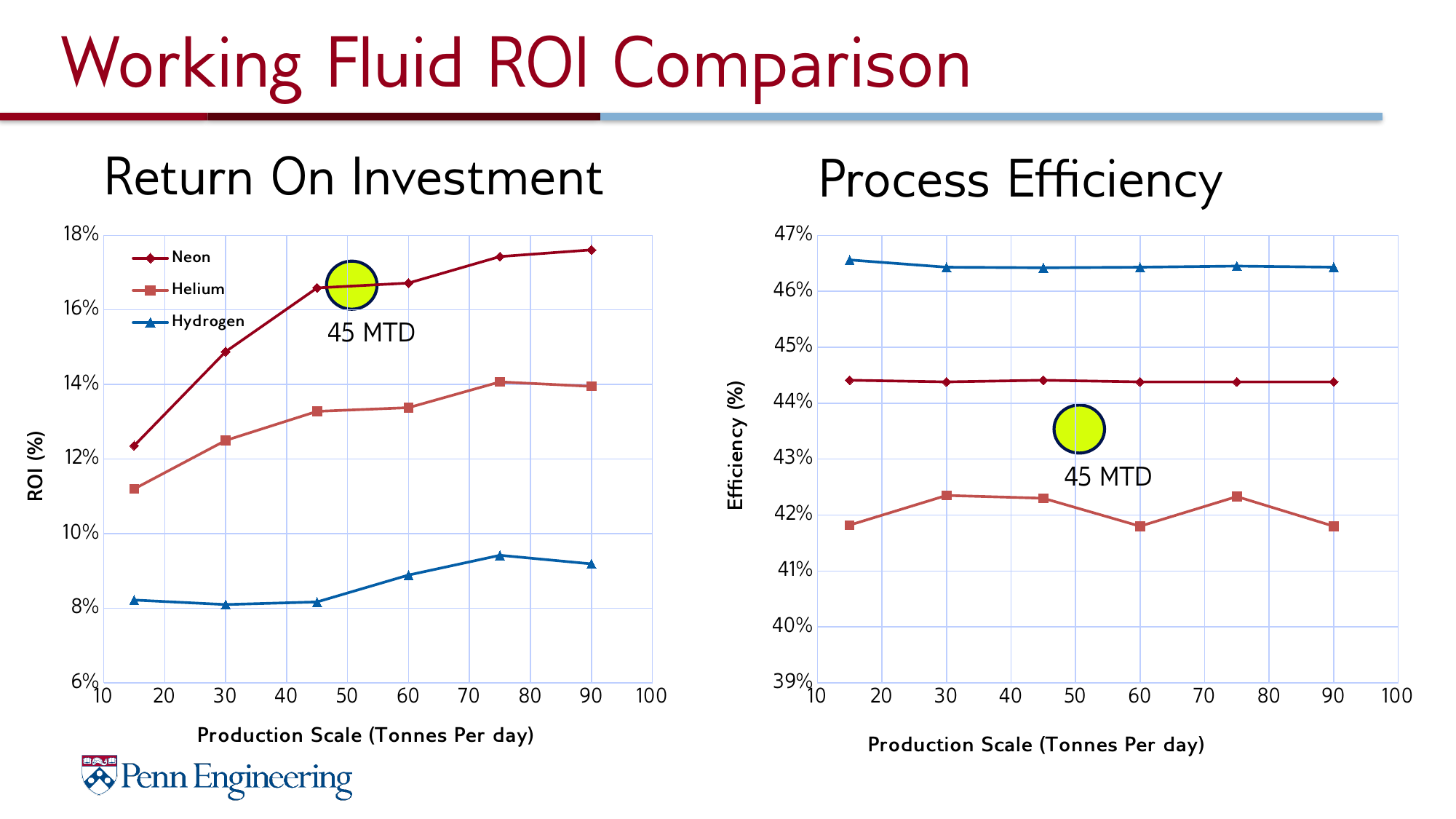

# Working Fluid ROI Comparison
Return On Investment
Process Efficiency

### Chart

| Category | Neon | Helium | Hydrogen |
|---|---|---|---|

### Chart

| Category | Neon | Helium | Hydrogen |
|---|---|---|---|
45 MTD

45 MTD